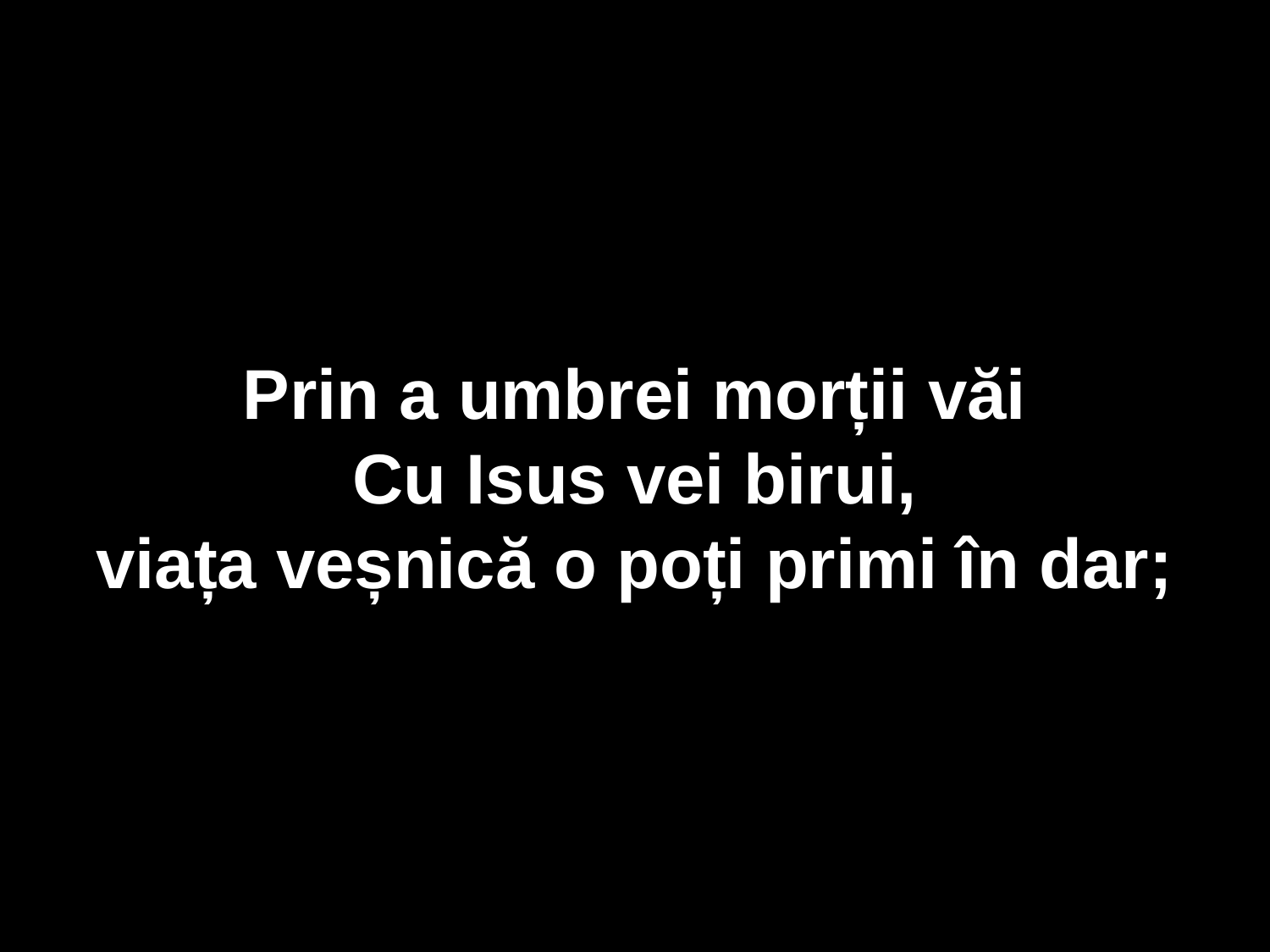

Prin a umbrei morții văi
Cu Isus vei birui,
viața veșnică o poți primi în dar;